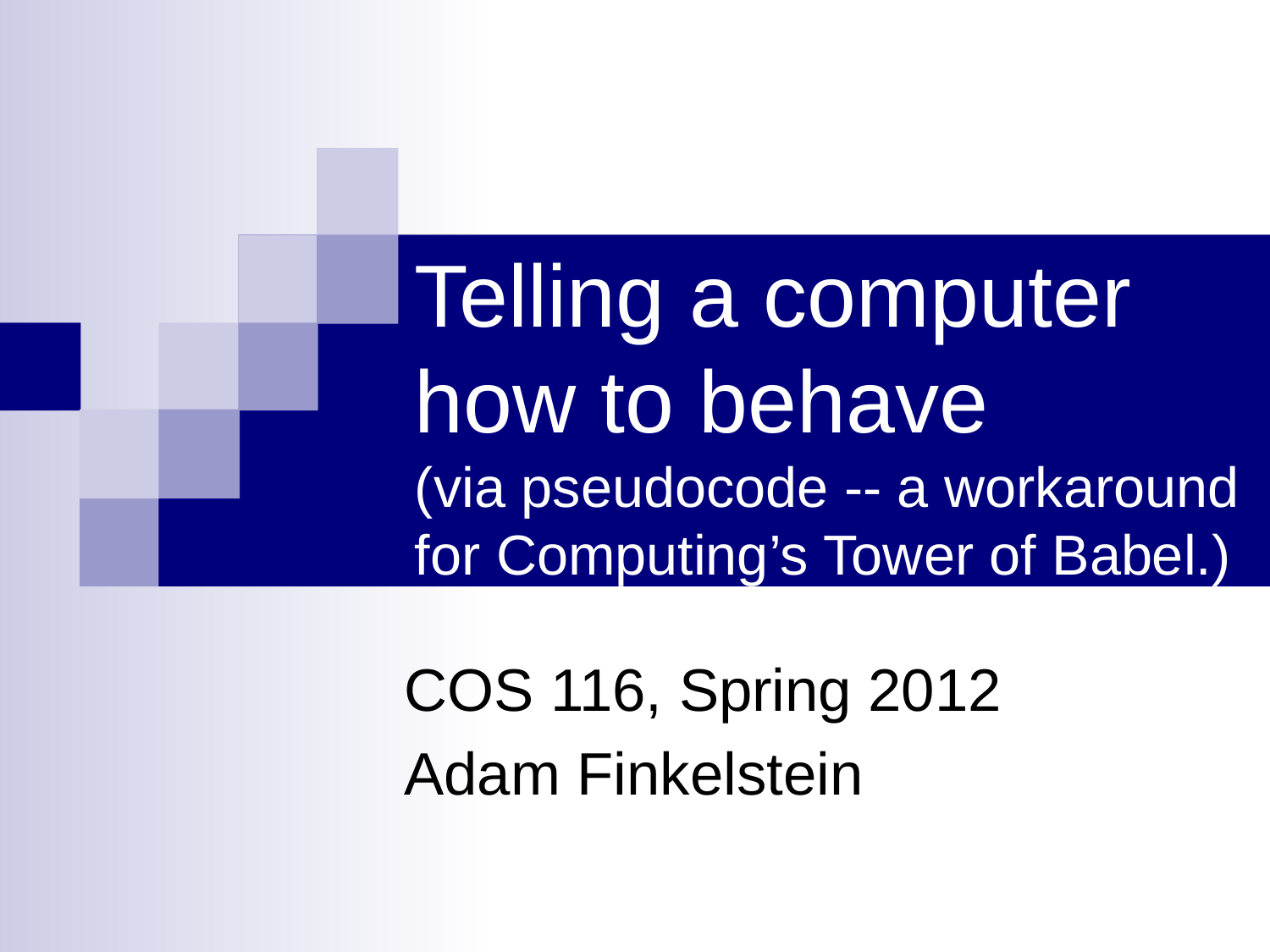

# Telling a computer how to behave (via pseudocode -- a workaround for Computing’s Tower of Babel.)
COS 116, Spring 2012
Adam Finkelstein